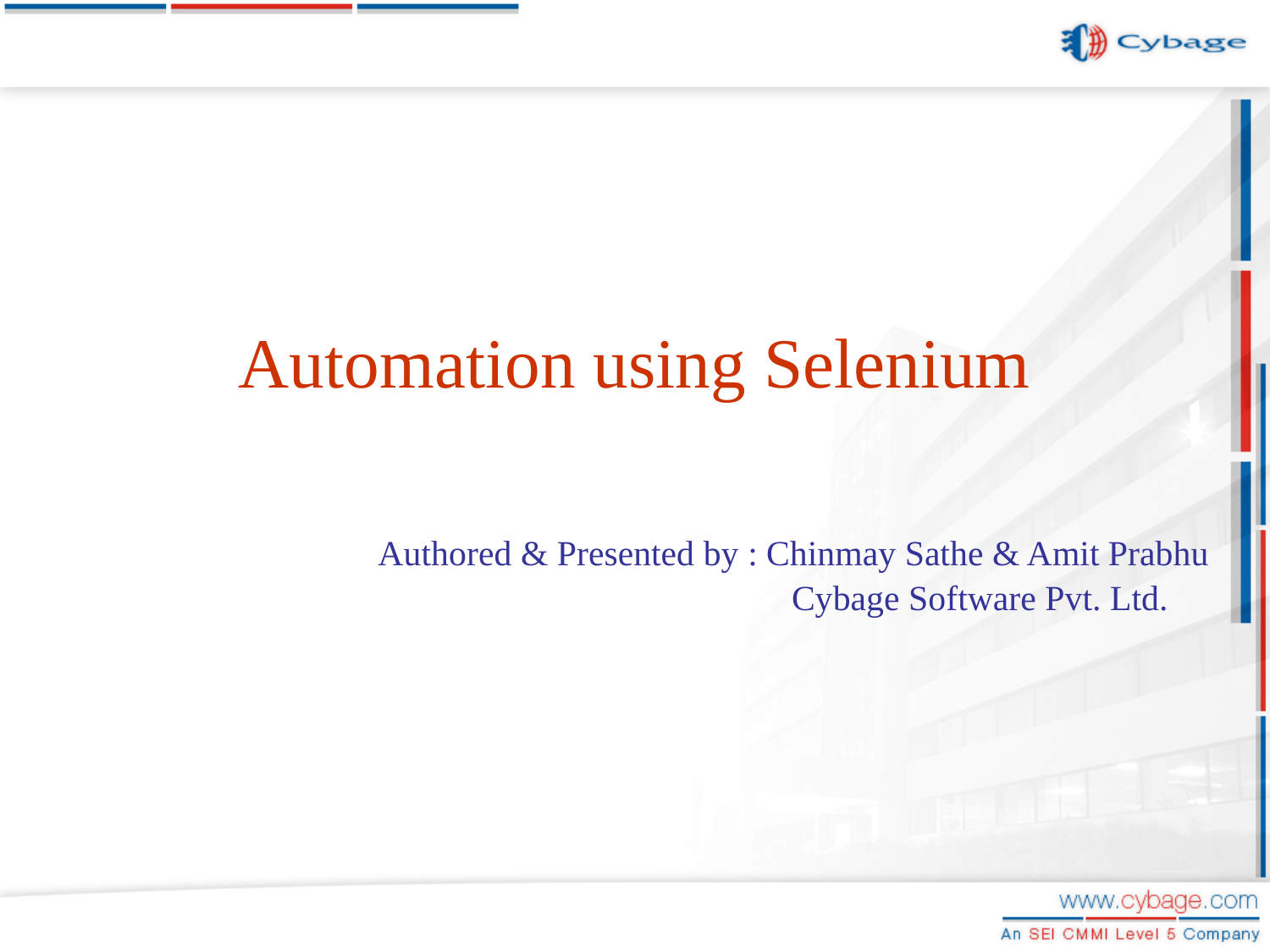

Automation using Selenium
Authored & Presented by : Chinmay Sathe & Amit Prabhu
			        Cybage Software Pvt. Ltd.